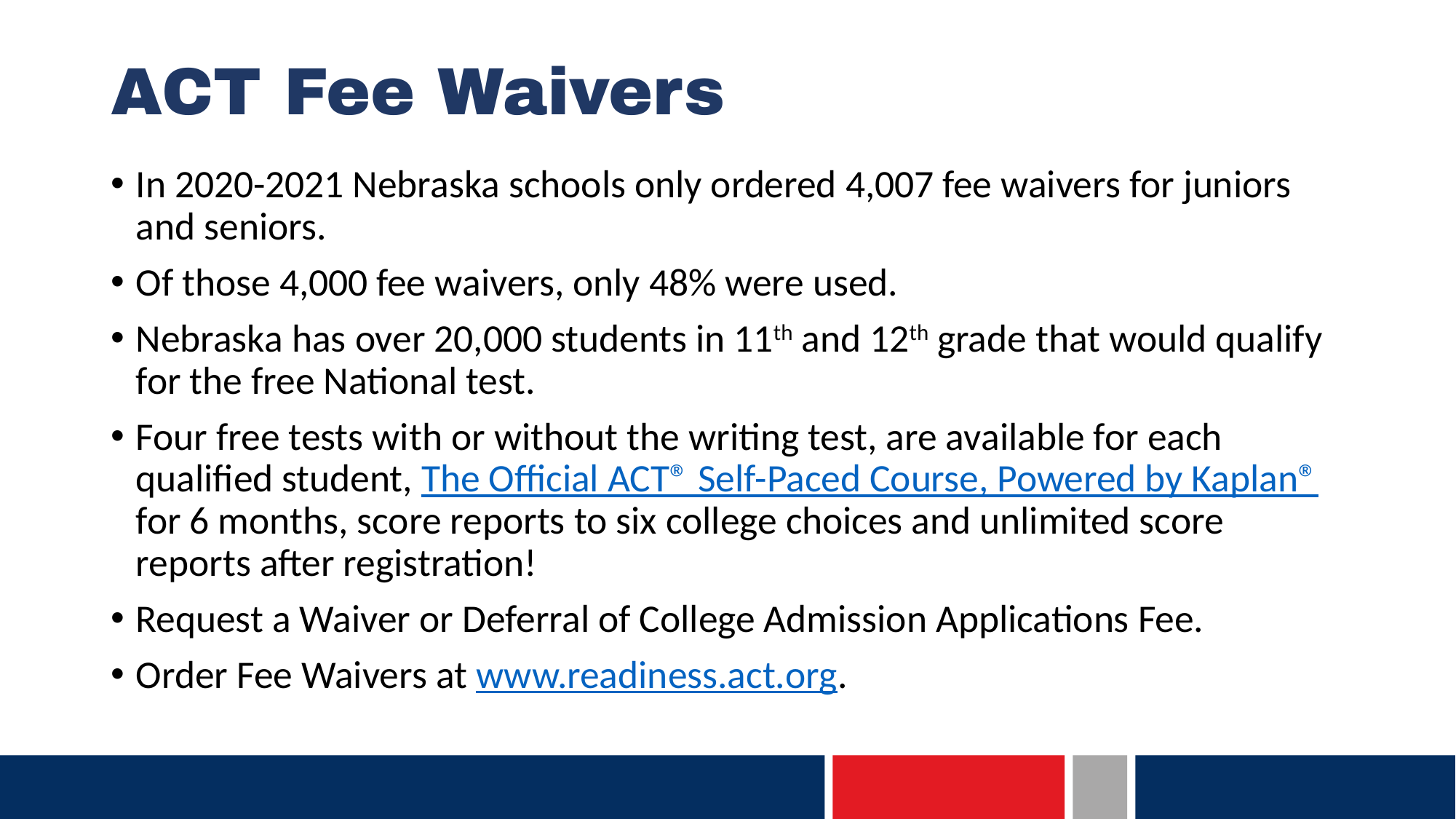

# ACT Fee Waivers
In 2020-2021 Nebraska schools only ordered 4,007 fee waivers for juniors and seniors.
Of those 4,000 fee waivers, only 48% were used.
Nebraska has over 20,000 students in 11th and 12th grade that would qualify for the free National test.
Four free tests with or without the writing test, are available for each qualified student, The Official ACT® Self-Paced Course, Powered by Kaplan®  for 6 months, score reports to six college choices and unlimited score reports after registration!
Request a Waiver or Deferral of College Admission Applications Fee.
Order Fee Waivers at www.readiness.act.org.